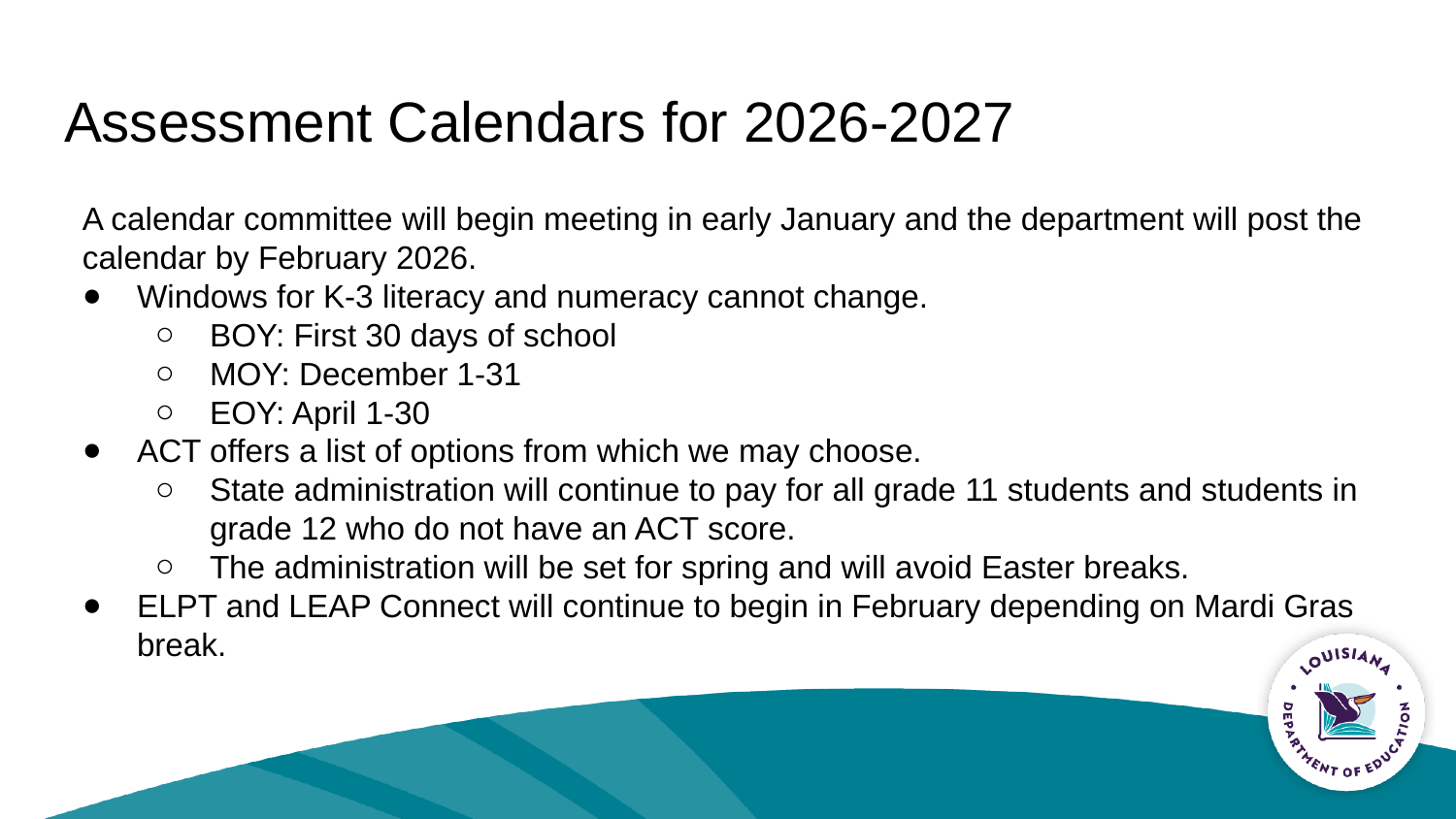

# Assessment Calendars for 2026-2027
A calendar committee will begin meeting in early January and the department will post the calendar by February 2026.
Windows for K-3 literacy and numeracy cannot change.
BOY: First 30 days of school
MOY: December 1-31
EOY: April 1-30
ACT offers a list of options from which we may choose.
State administration will continue to pay for all grade 11 students and students in grade 12 who do not have an ACT score.
The administration will be set for spring and will avoid Easter breaks.
ELPT and LEAP Connect will continue to begin in February depending on Mardi Gras break.